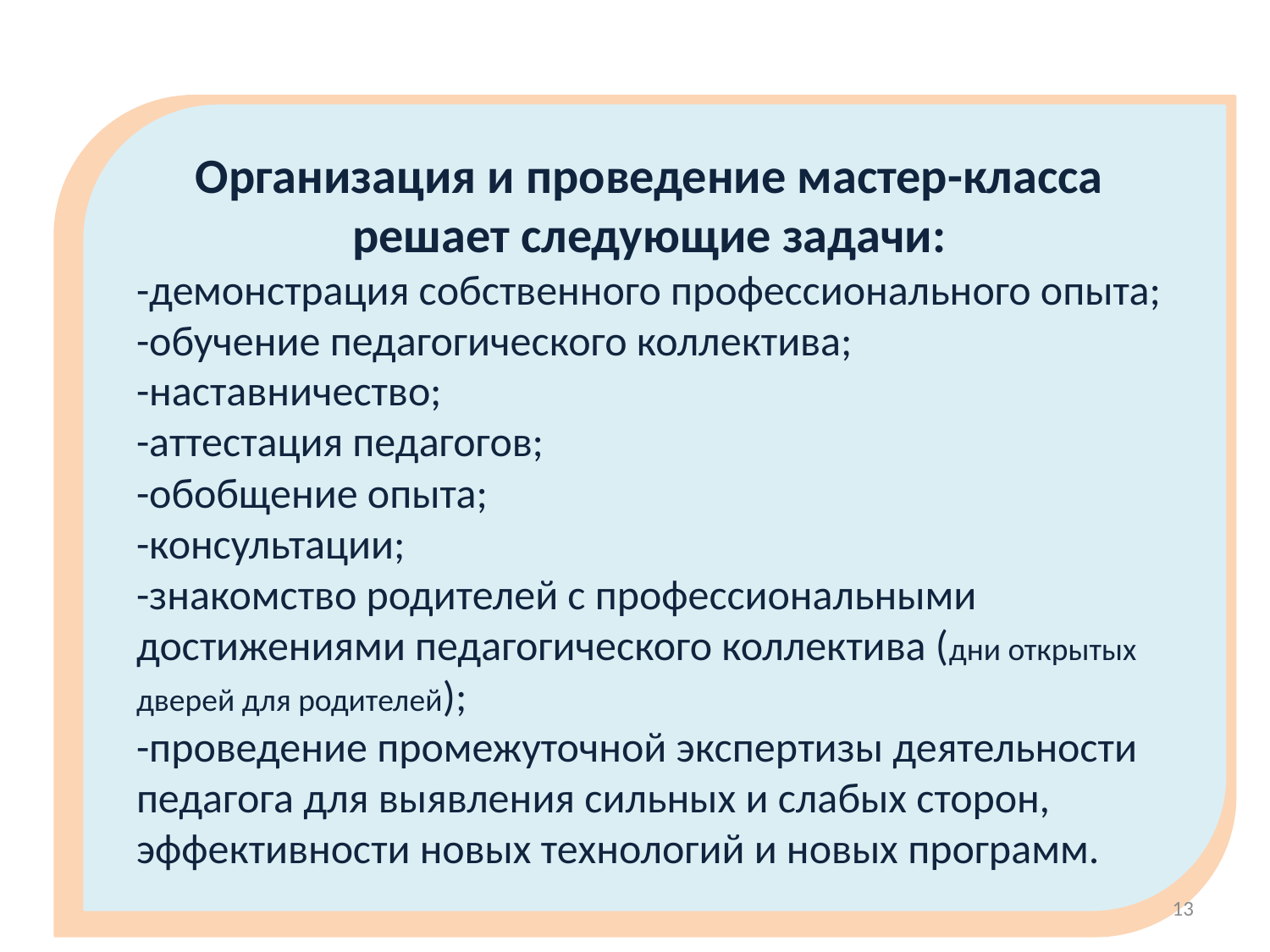

Организация и проведение мастер-класса
решает следующие задачи:
-демонстрация собственного профессионального опыта;
-обучение педагогического коллектива;
-наставничество;
-аттестация педагогов;
-обобщение опыта;
-консультации;
-знакомство родителей с профессиональными достижениями педагогического коллектива (дни открытых дверей для родителей);
-проведение промежуточной экспер­тизы деятельности педагога для выявления сильных и слабых сторон, эффективности новых технологий и новых программ.

13